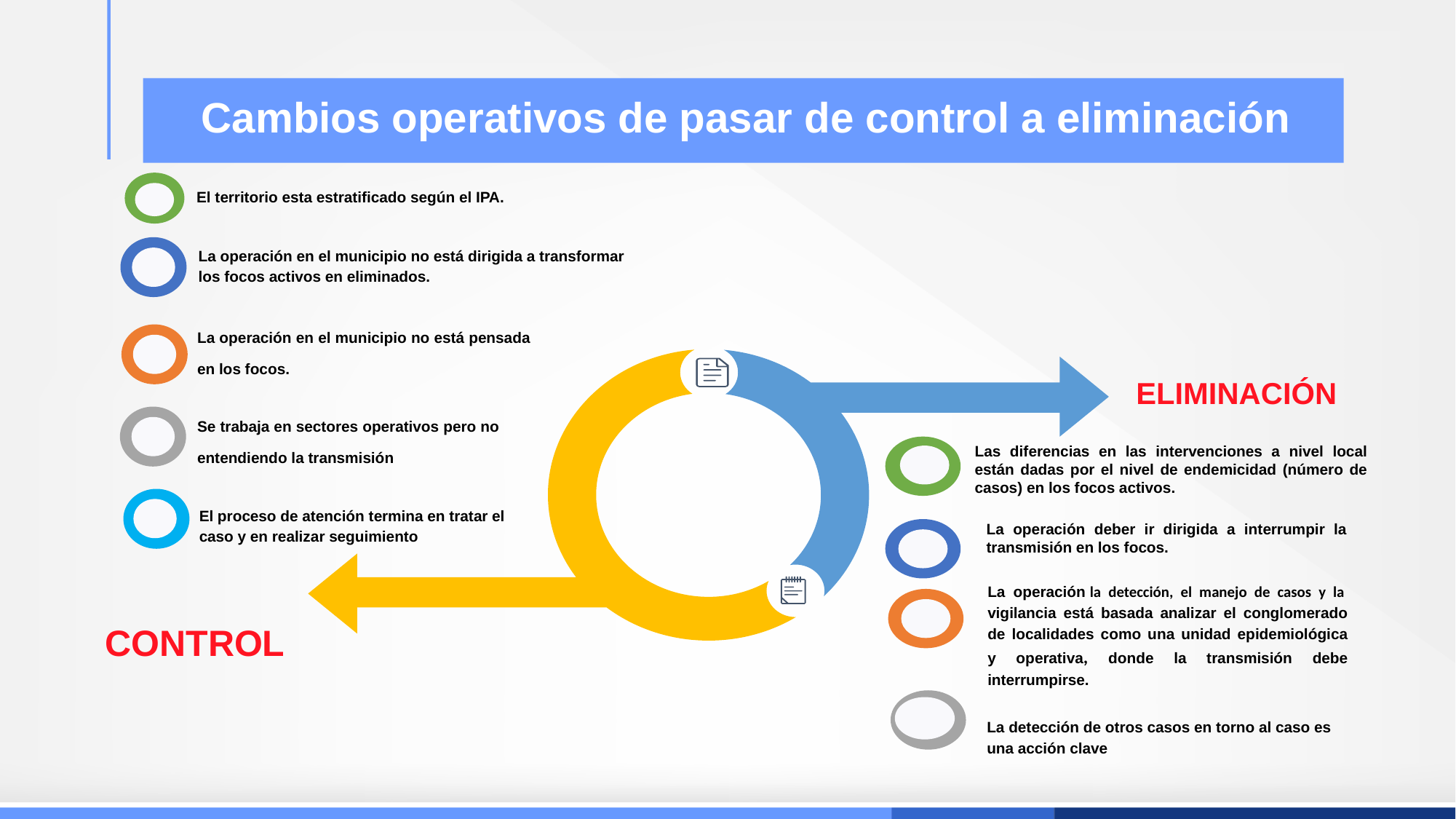

#
Cambios operativos de pasar de control a eliminación

El territorio esta estratificado según el IPA.

La operación en el municipio no está dirigida a transformar los focos activos en eliminados.
La operación en el municipio no está pensada en los focos.

ELIMINACIÓN
Se trabaja en sectores operativos pero no entendiendo la transmisión

Las diferencias en las intervenciones a nivel local están dadas por el nivel de endemicidad (número de casos) en los focos activos.
La operación deber ir dirigida a interrumpir la transmisión en los focos.

La operación la detección, el manejo de casos y la  vigilancia está basada analizar el conglomerado de localidades como una unidad epidemiológica y operativa, donde la transmisión debe interrumpirse.

El proceso de atención termina en tratar el caso y en realizar seguimiento

CONTROL
La detección de otros casos en torno al caso es una acción clave